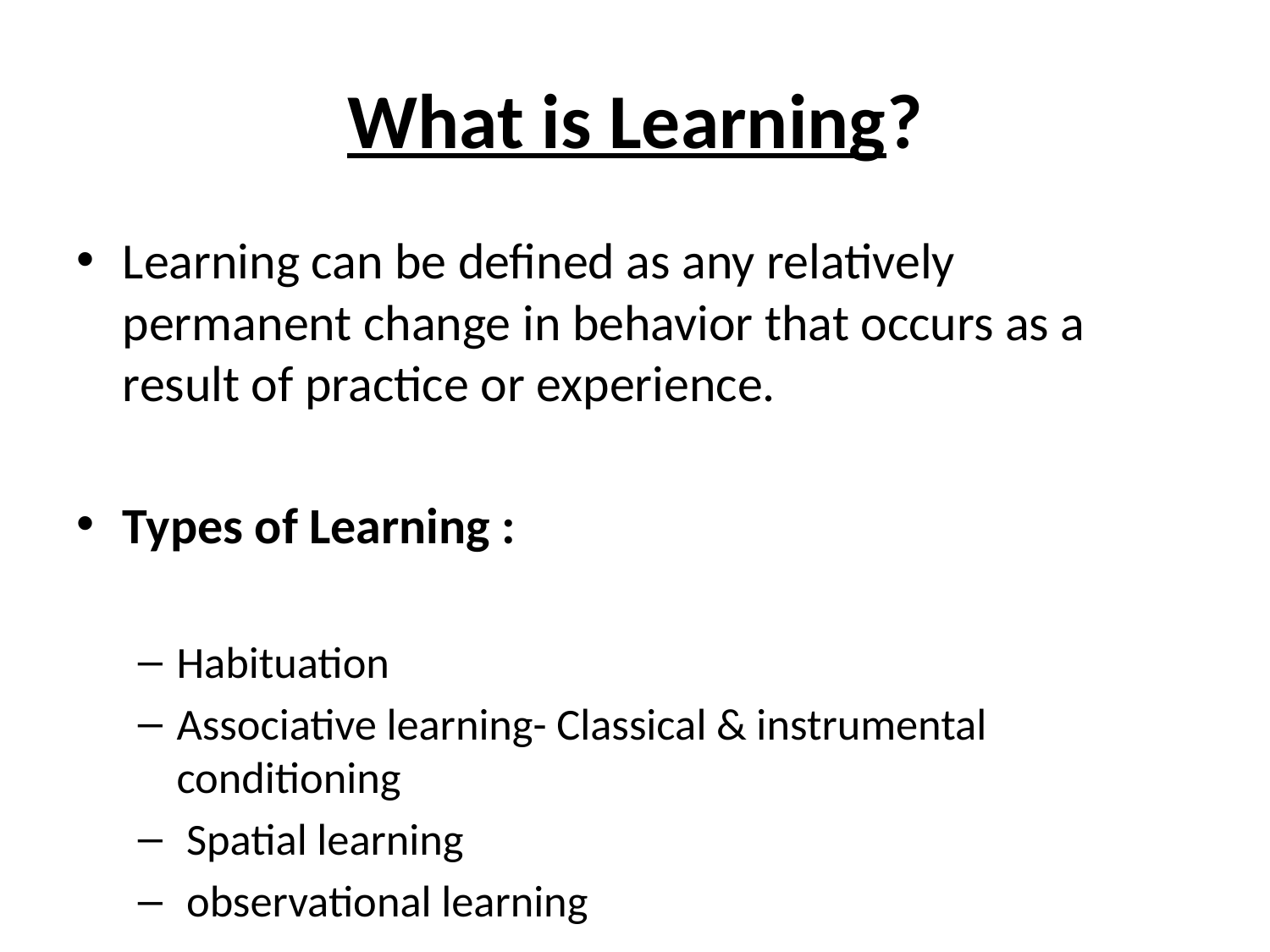

# What is Learning?
Learning can be defined as any relatively permanent change in behavior that occurs as a result of practice or experience.

Types of Learning :

Habituation
Associative learning- Classical & instrumental conditioning
 Spatial learning
 observational learning